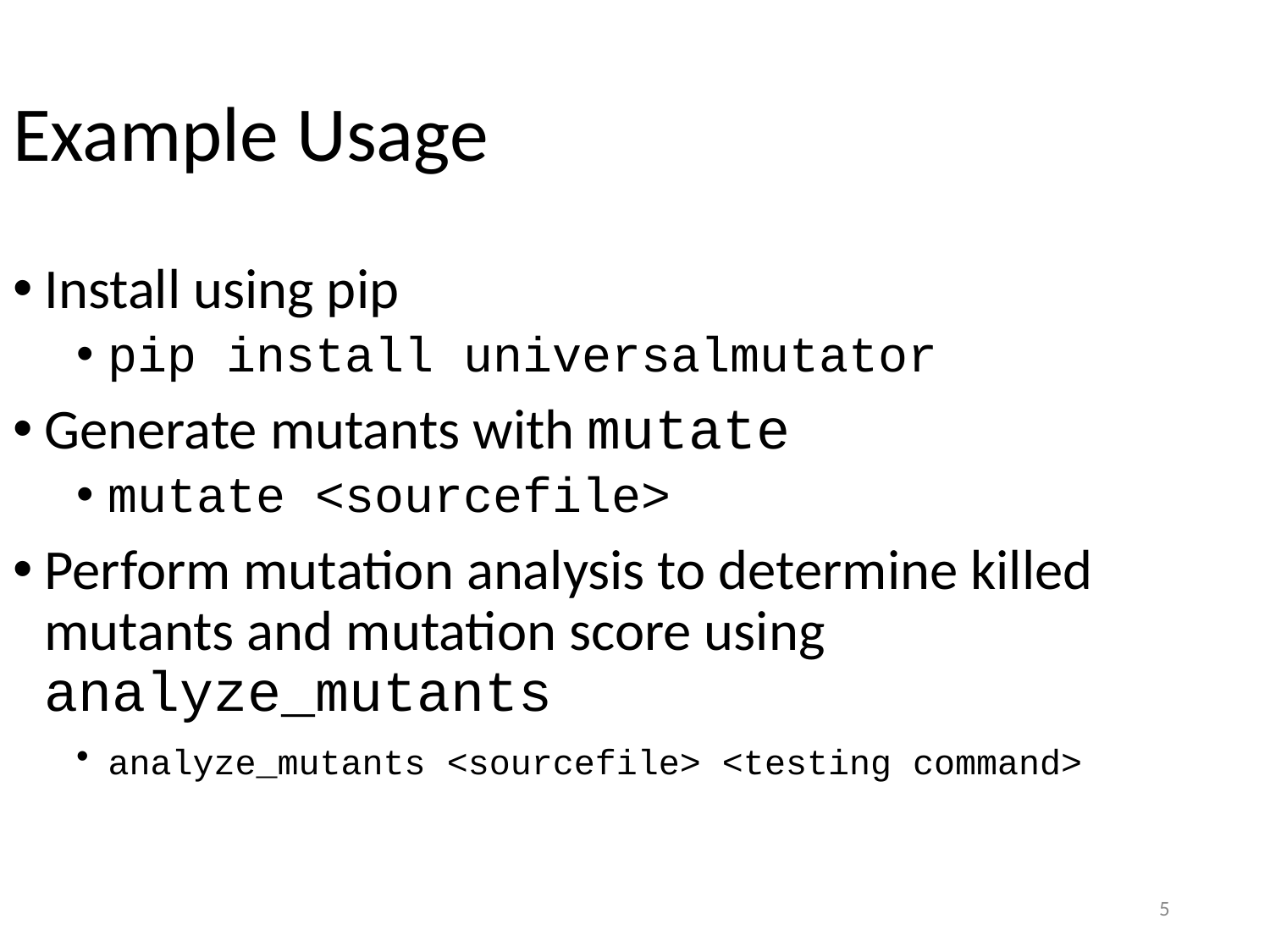

# Example Usage
Install using pip
pip install universalmutator
Generate mutants with mutate
mutate <sourcefile>
Perform mutation analysis to determine killed mutants and mutation score using analyze_mutants
analyze_mutants <sourcefile> <testing command>
5